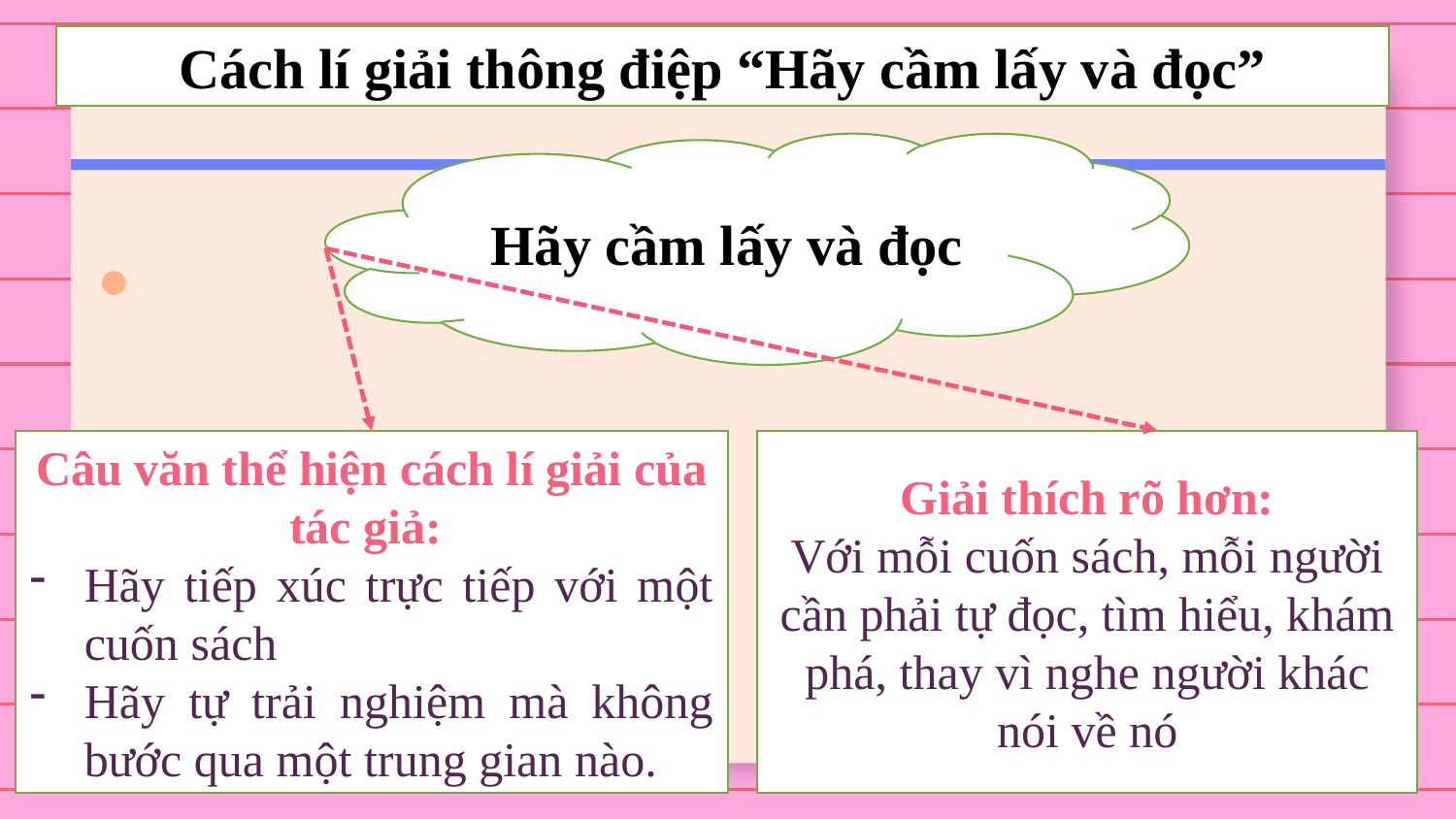

Cách lí giải thông điệp “Hãy cầm lấy và đọc”
Hãy cầm lấy và đọc
Câu văn thể hiện cách lí giải của tác giả:
Hãy tiếp xúc trực tiếp với một cuốn sách
Hãy tự trải nghiệm mà không bước qua một trung gian nào.
Giải thích rõ hơn:
Với mỗi cuốn sách, mỗi người cần phải tự đọc, tìm hiểu, khám phá, thay vì nghe người khác nói về nó